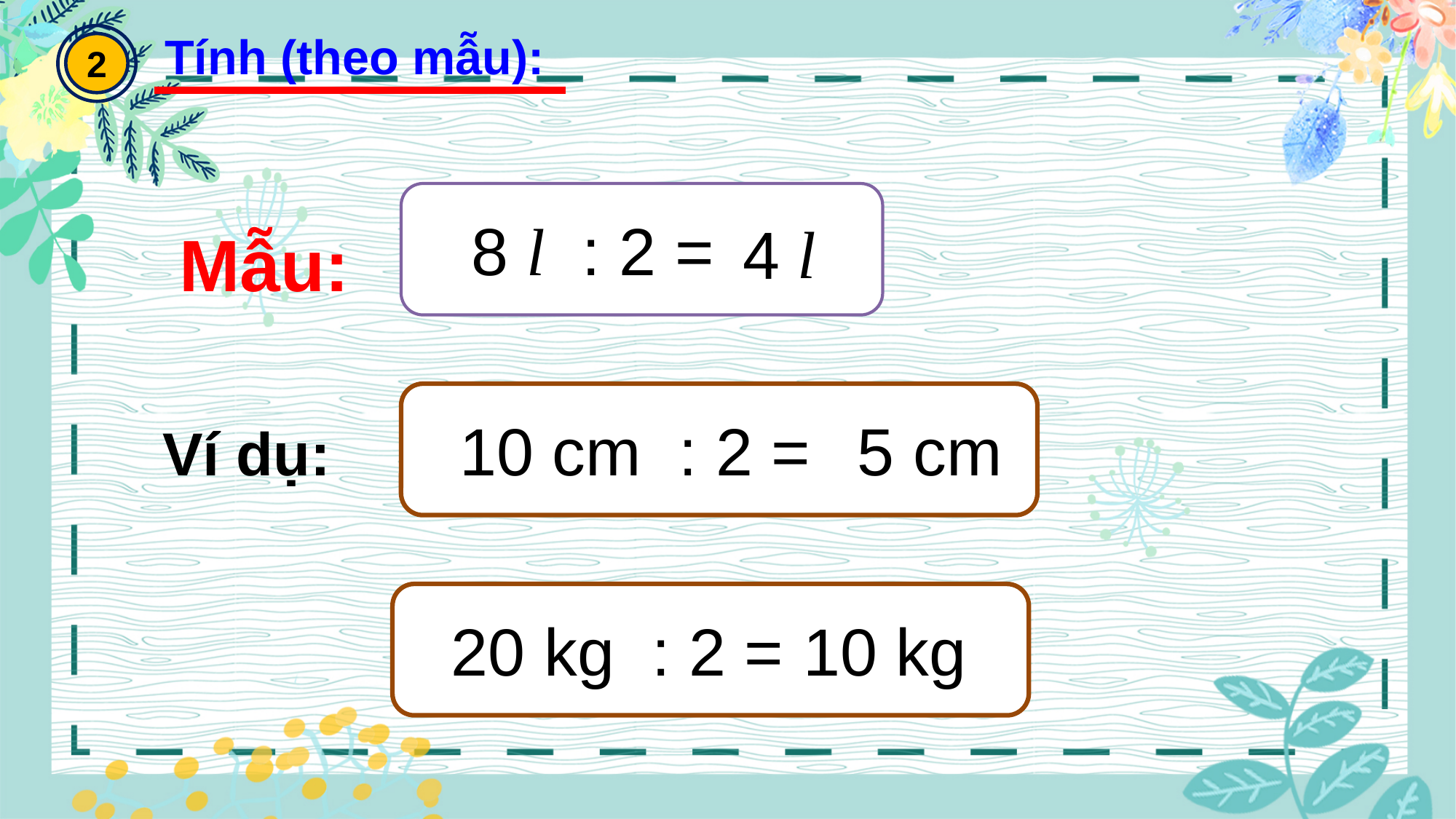

Tính (theo mẫu):

2
8 l  : 2 =
4
l
Mẫu:
10 cm  : 2 =
5 cm
Ví dụ:
20 kg  : 2 =
10 kg